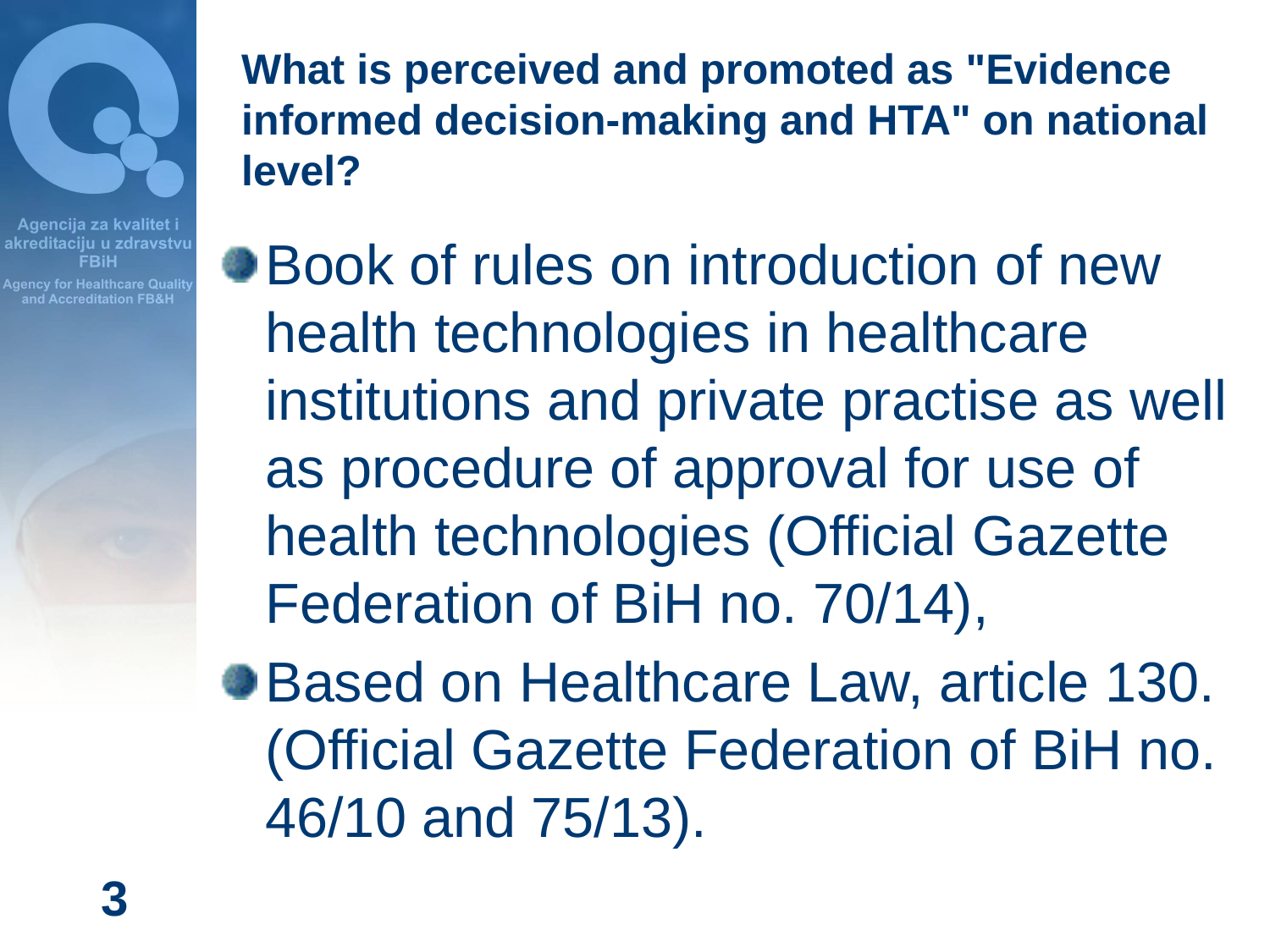

# What is perceived and promoted as "Evidence informed decision-making and HTA" on national level?
Book of rules on introduction of new health technologies in healthcare institutions and private practise as well as procedure of approval for use of health technologies (Official Gazette Federation of BiH no. 70/14),
Based on Healthcare Law, article 130. (Official Gazette Federation of BiH no. 46/10 and 75/13).
3